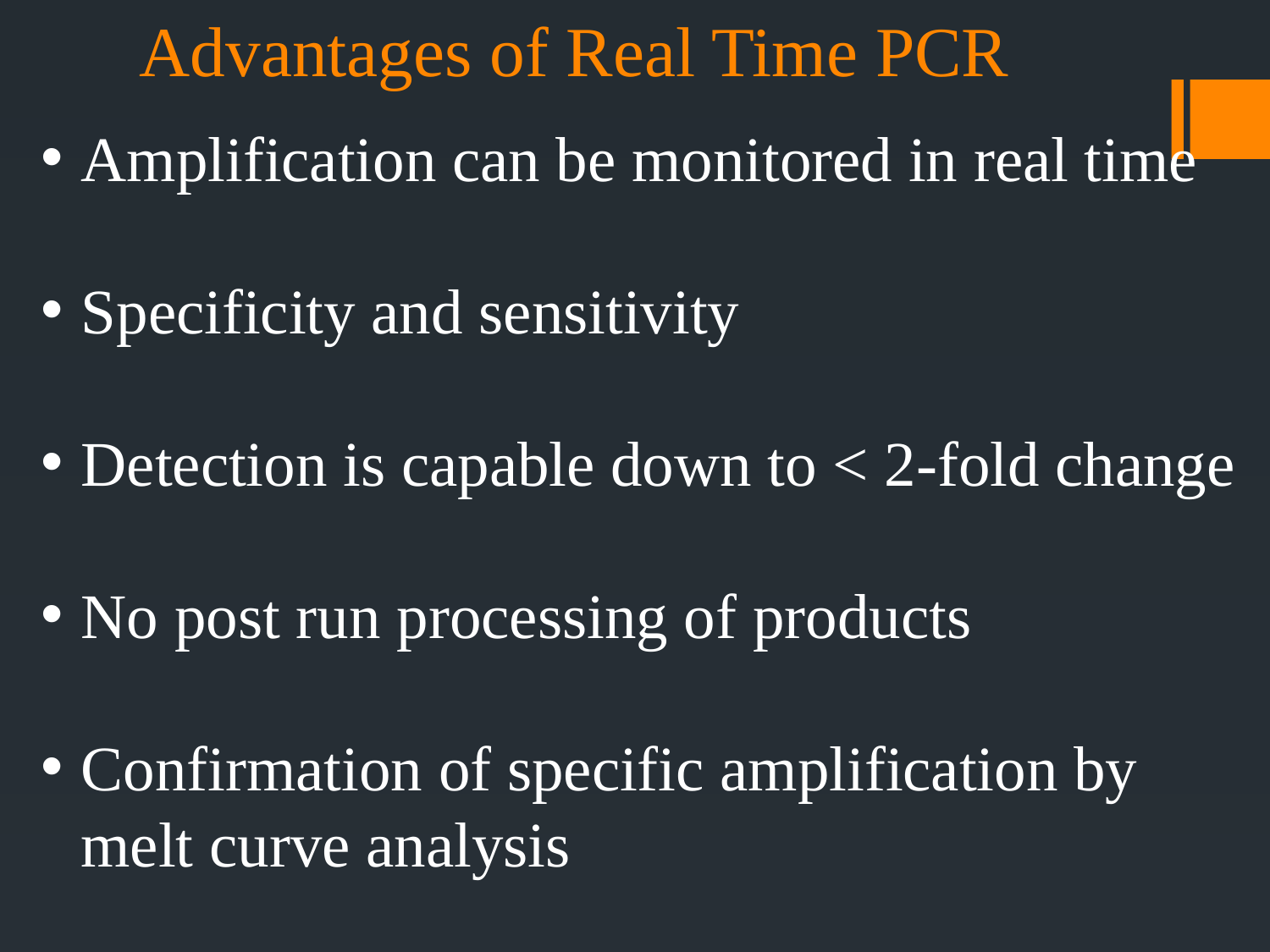

Advantages of Real Time PCR
Amplification can be monitored in real time

Specificity and sensitivity

Detection is capable down to < 2-fold change

No post run processing of products

Confirmation of specific amplification by melt curve analysis